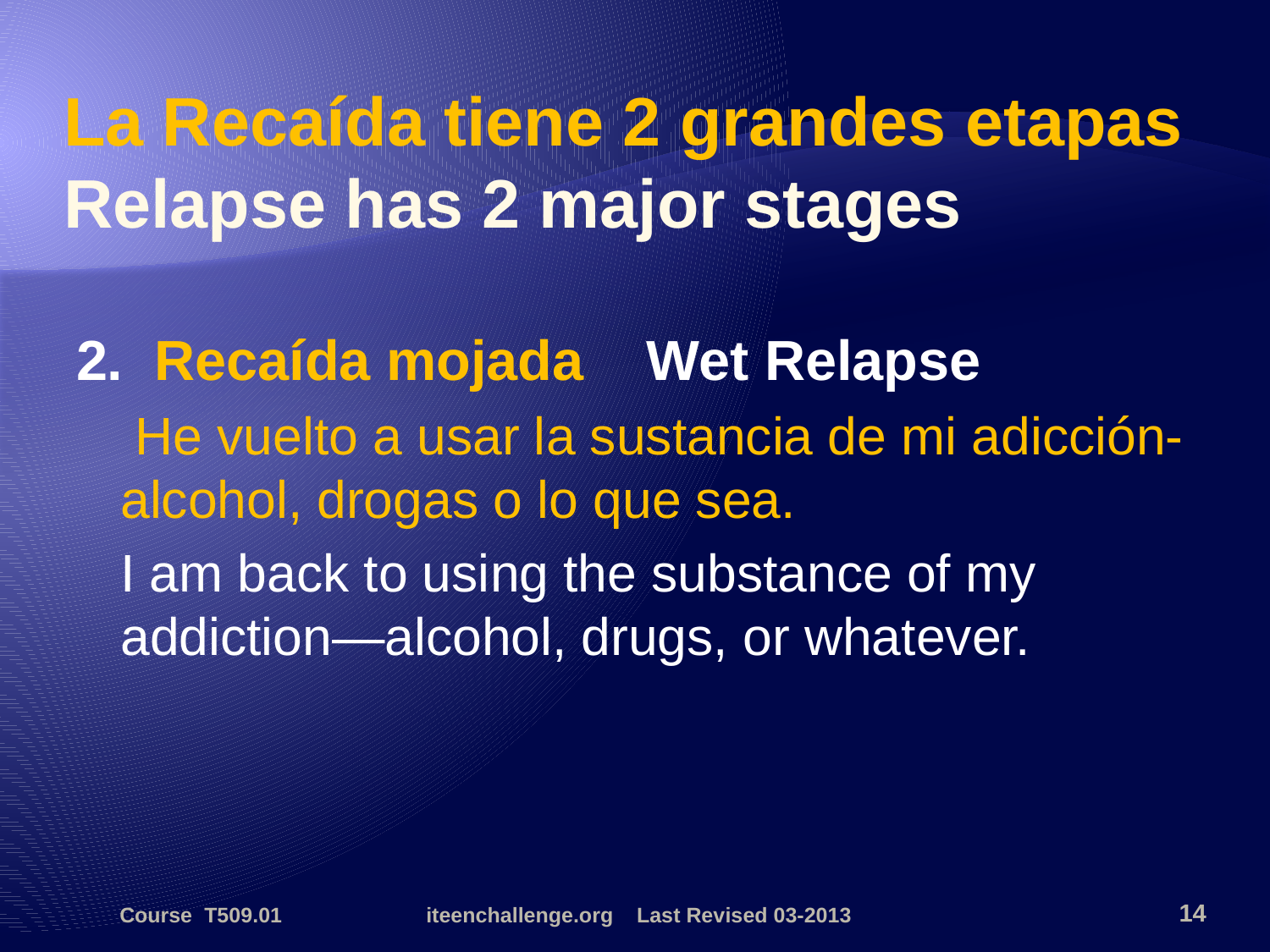

# La Recaída tiene 2 grandes etapas Relapse has 2 major stages
2.  Recaída mojada    Wet Relapse
	 He vuelto a usar la sustancia de mi adicción-alcohol, drogas o lo que sea.
	I am back to using the substance of my addiction—alcohol, drugs, or whatever.

Course  T509.01
iteenchallenge.org    Last Revised 03-2013
14